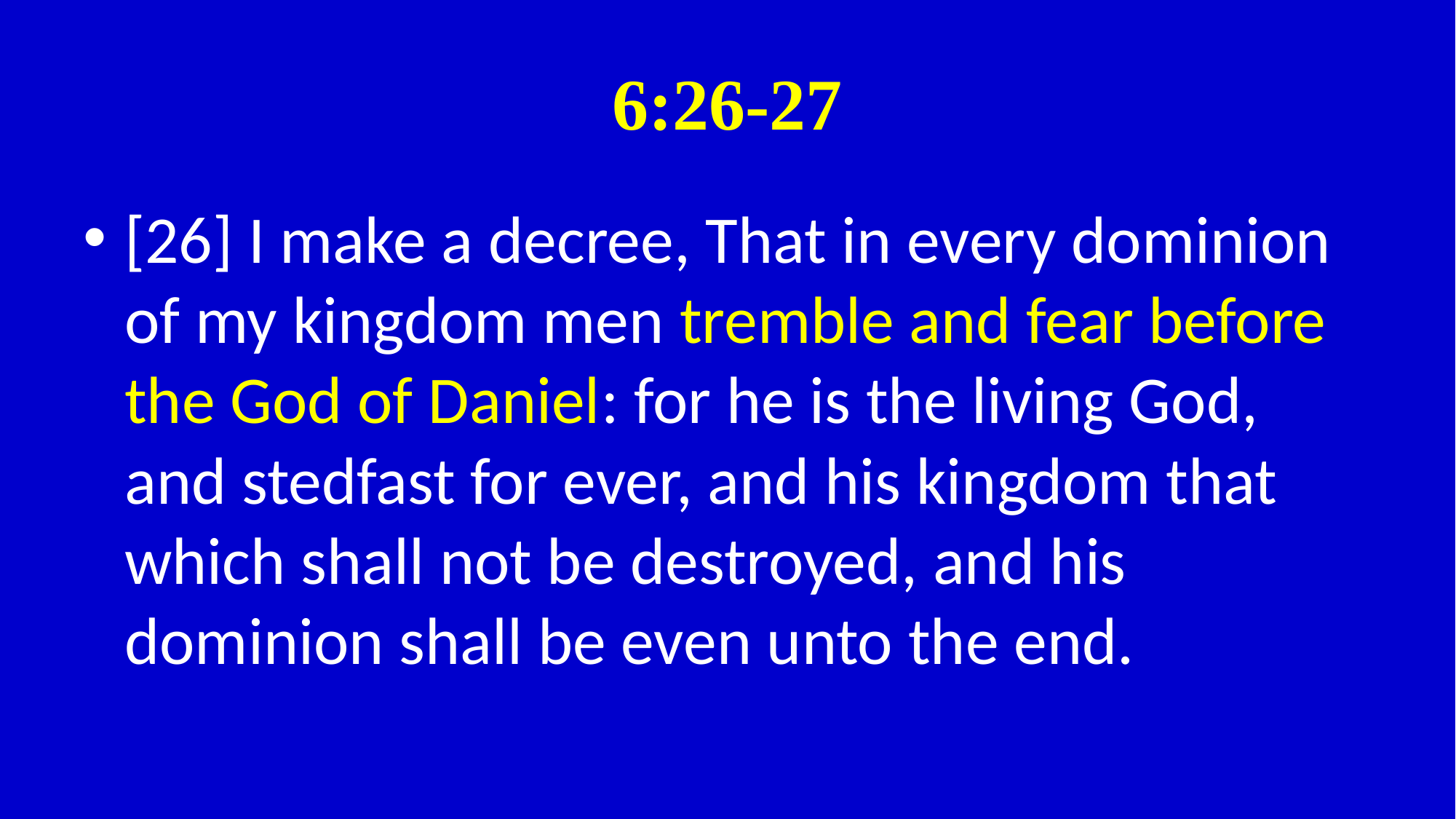

# 6:26-27
[26] I make a decree, That in every dominion of my kingdom men tremble and fear before the God of Daniel: for he is the living God, and stedfast for ever, and his kingdom that which shall not be destroyed, and his dominion shall be even unto the end.